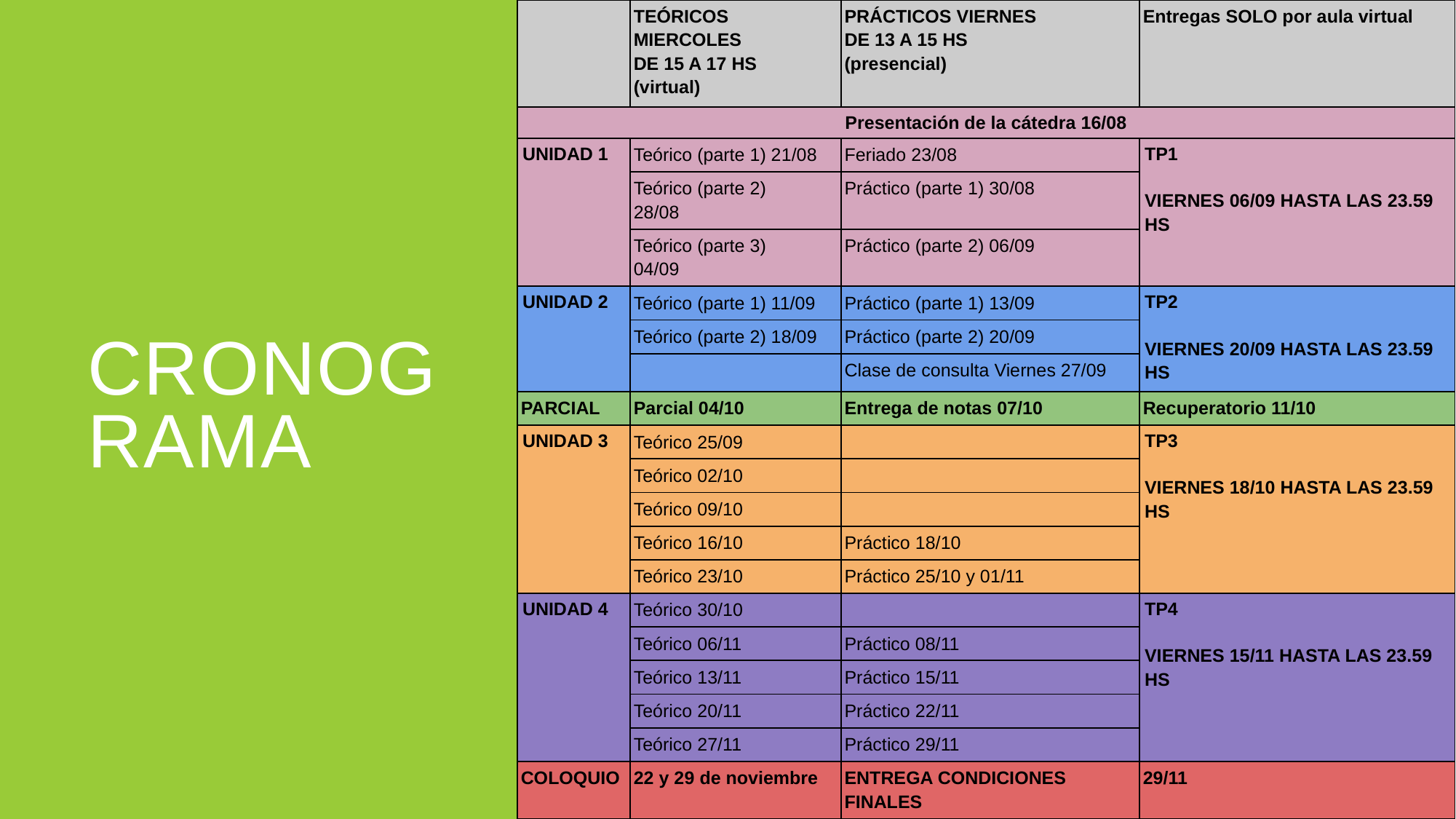

|  | TEÓRICOS MIERCOLES DE 15 A 17 HS (virtual) | PRÁCTICOS VIERNES DE 13 A 15 HS (presencial) | Entregas SOLO por aula virtual |
| --- | --- | --- | --- |
| Presentación de la cátedra 16/08 |  |  |  |
| UNIDAD 1 | Teórico (parte 1) 21/08 | Feriado 23/08 | TP1   VIERNES 06/09 HASTA LAS 23.59 HS |
|  | Teórico (parte 2) 28/08 | Práctico (parte 1) 30/08 |  |
|  | Teórico (parte 3) 04/09 | Práctico (parte 2) 06/09 |  |
| UNIDAD 2 | Teórico (parte 1) 11/09 | Práctico (parte 1) 13/09 | TP2   VIERNES 20/09 HASTA LAS 23.59 HS |
|  | Teórico (parte 2) 18/09 | Práctico (parte 2) 20/09 |  |
|  |  | Clase de consulta Viernes 27/09 |  |
| PARCIAL | Parcial 04/10 | Entrega de notas 07/10 | Recuperatorio 11/10 |
| UNIDAD 3 | Teórico 25/09 |  | TP3   VIERNES 18/10 HASTA LAS 23.59 HS |
|  | Teórico 02/10 |  |  |
|  | Teórico 09/10 |  |  |
|  | Teórico 16/10 | Práctico 18/10 |  |
|  | Teórico 23/10 | Práctico 25/10 y 01/11 |  |
| UNIDAD 4 | Teórico 30/10 |  | TP4   VIERNES 15/11 HASTA LAS 23.59 HS |
|  | Teórico 06/11 | Práctico 08/11 |  |
|  | Teórico 13/11 | Práctico 15/11 |  |
|  | Teórico 20/11 | Práctico 22/11 |  |
|  | Teórico 27/11 | Práctico 29/11 |  |
| COLOQUIO | 22 y 29 de noviembre | ENTREGA CONDICIONES FINALES | 29/11 |
# cronograma